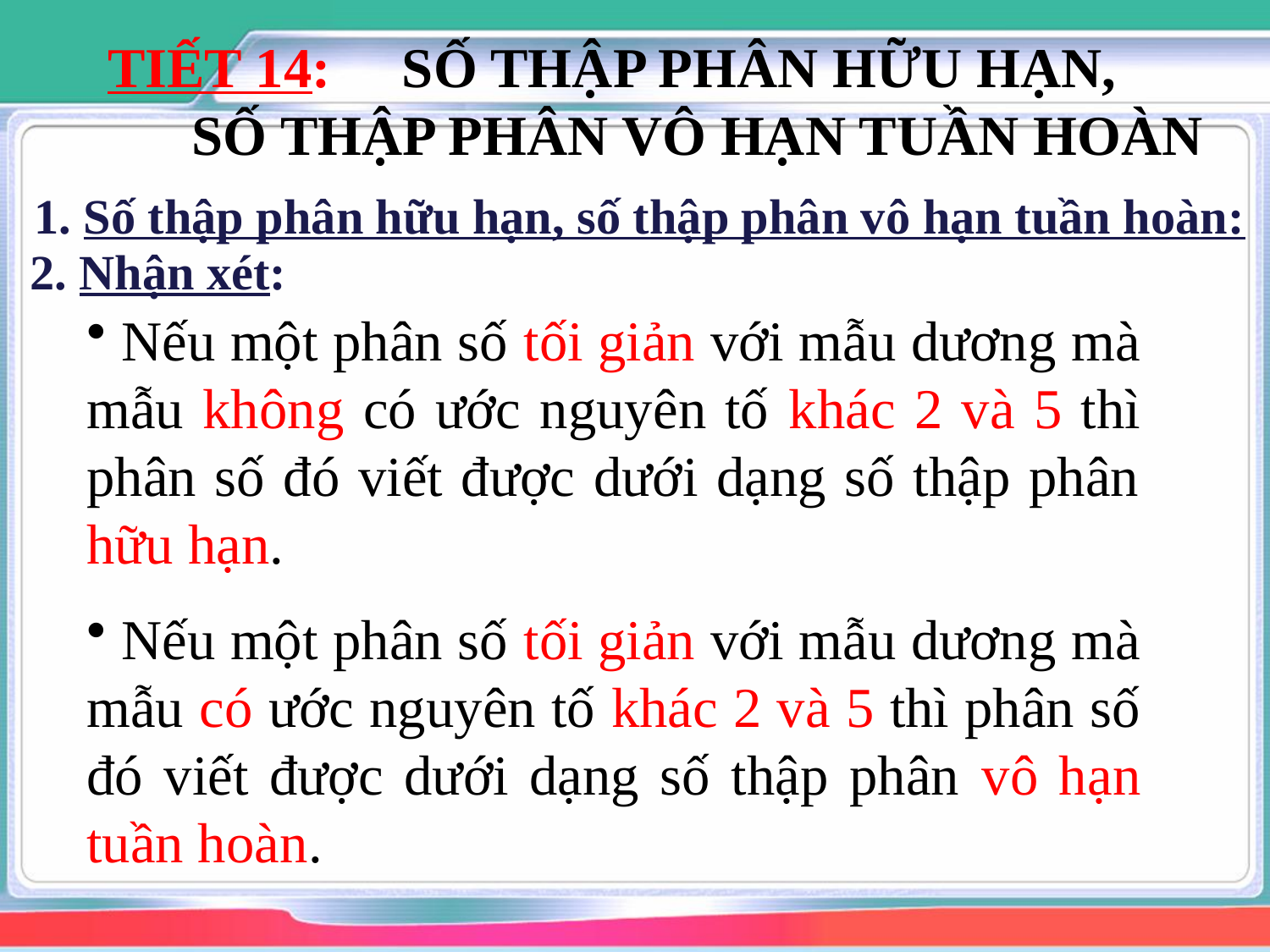

TIẾT 14:     SỐ THẬP PHÂN HỮU HẠN,       	SỐ THẬP PHÂN VÔ HẠN TUẦN HOÀN

 1. Số thập phân hữu hạn, số thập phân vô hạn tuần hoàn:
2. Nhận xét:
 Nếu một phân số tối giản với mẫu dương mà mẫu không có ước nguyên tố khác 2 và 5 thì phân số đó viết được dưới dạng số thập phân hữu hạn.
 Nếu một phân số tối giản với mẫu dương mà mẫu có ước nguyên tố khác 2 và 5 thì phân số đó viết được dưới dạng số thập phân vô hạn tuần hoàn.